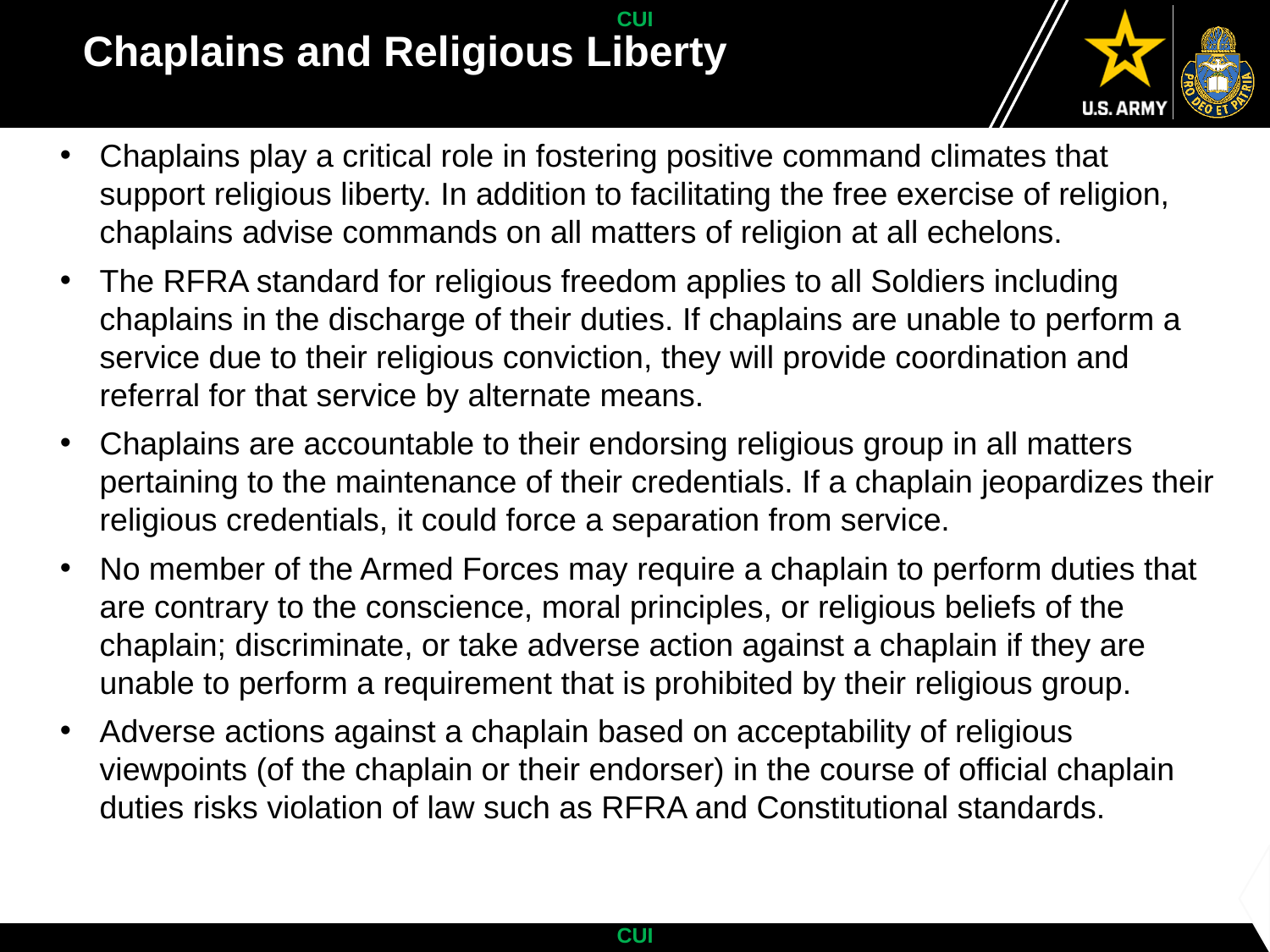

Chaplains and Religious Liberty
Chaplains play a critical role in fostering positive command climates that support religious liberty. In addition to facilitating the free exercise of religion, chaplains advise commands on all matters of religion at all echelons.
The RFRA standard for religious freedom applies to all Soldiers including chaplains in the discharge of their duties. If chaplains are unable to perform a service due to their religious conviction, they will provide coordination and referral for that service by alternate means.
Chaplains are accountable to their endorsing religious group in all matters pertaining to the maintenance of their credentials. If a chaplain jeopardizes their religious credentials, it could force a separation from service.
No member of the Armed Forces may require a chaplain to perform duties that are contrary to the conscience, moral principles, or religious beliefs of the chaplain; discriminate, or take adverse action against a chaplain if they are unable to perform a requirement that is prohibited by their religious group.
Adverse actions against a chaplain based on acceptability of religious viewpoints (of the chaplain or their endorser) in the course of official chaplain duties risks violation of law such as RFRA and Constitutional standards.